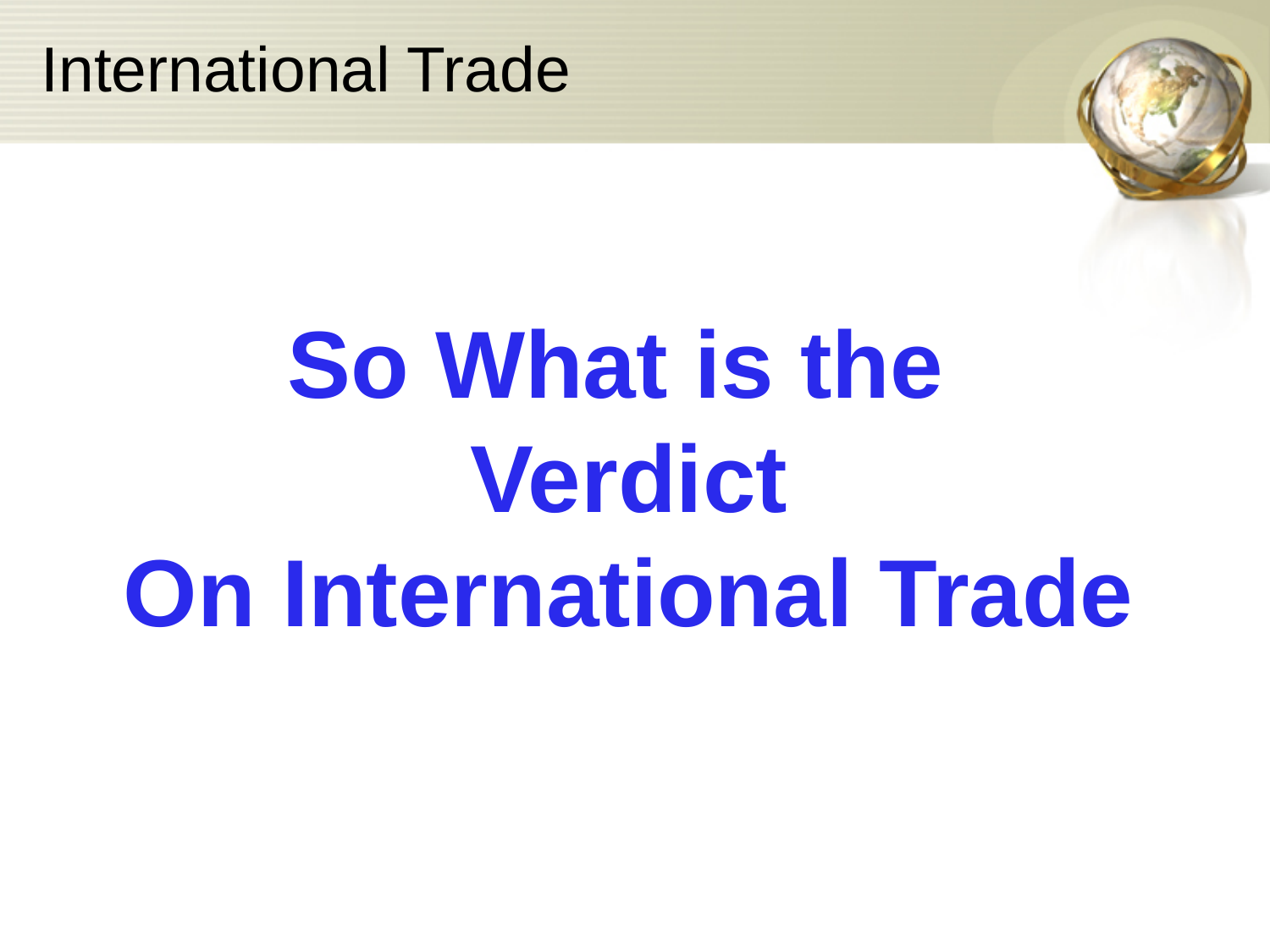

# International Trade
So What is the
Verdict
On International Trade